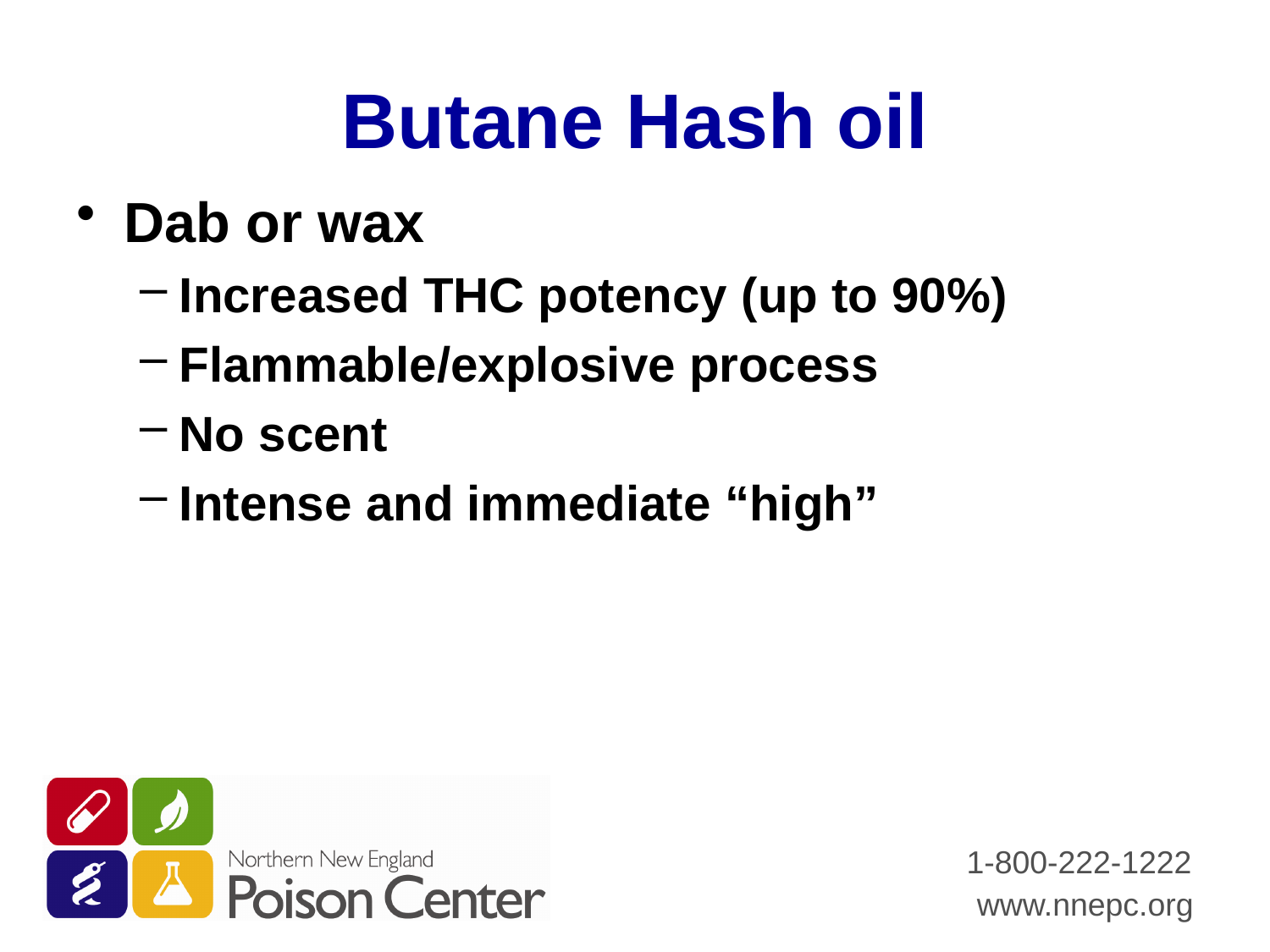

# Butane Hash oil
Dab or wax
Increased THC potency (up to 90%)
Flammable/explosive process
No scent
Intense and immediate “high”